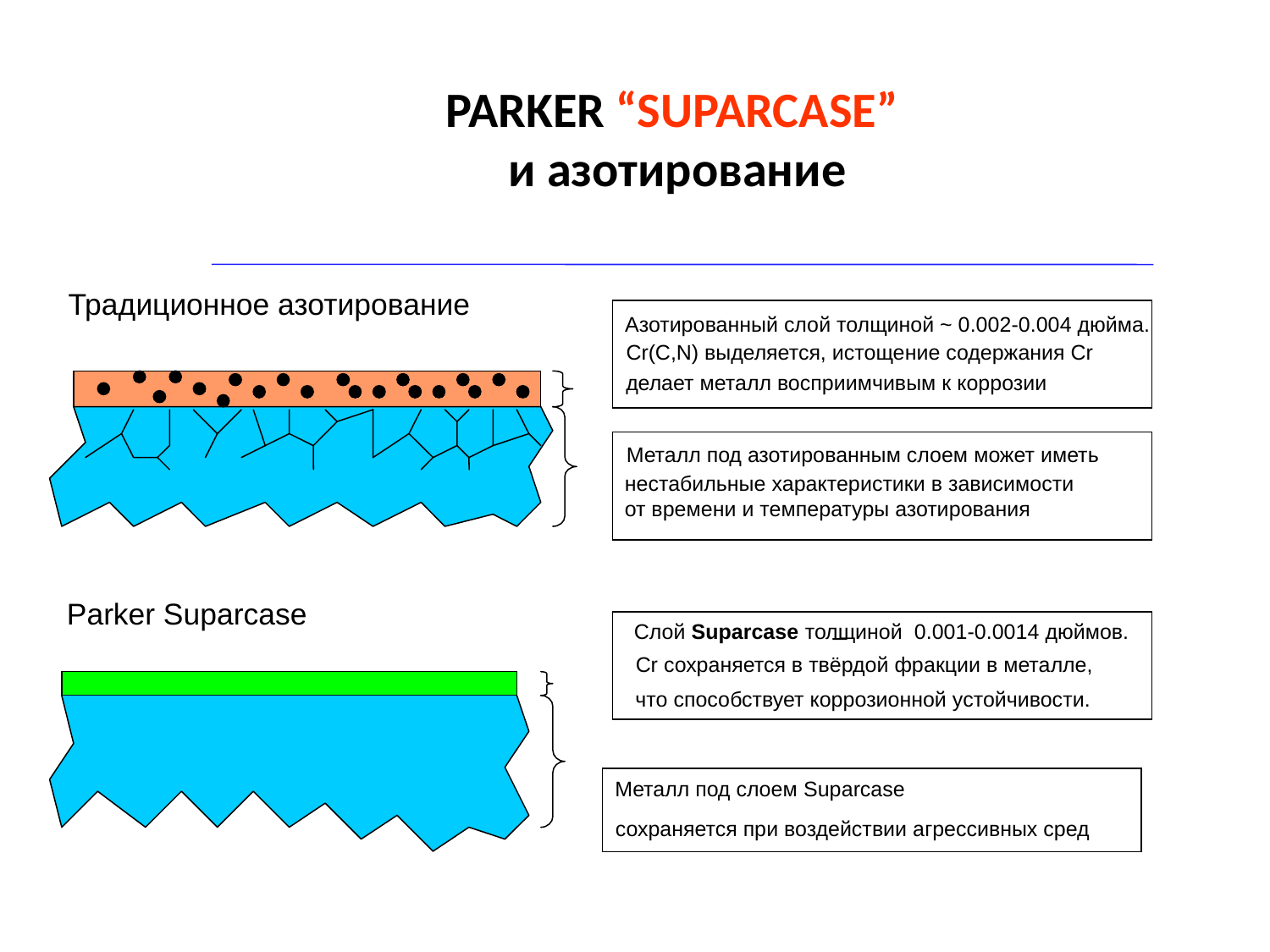

# PARKER “SUPARCASE” и азотирование

Традиционное азотирование

Азотированный слой толщиной ~ 0.002-0.004 дюйма.

Cr(C,N) выделяется, истощение содержания Cr

делает металл восприимчивым к коррозии

Металл под азотированным слоем может иметь

нестабильные характеристики в зависимости
от времени и температуры азотирования

Parker Suparcase

Слой Suparcase толщиной  0.001-0.0014 дюймов.

–

Cr сохраняется в твёрдой фракции в металле,

что способствует коррозионной устойчивости.

Металл под слоем Suparcase

сохраняется при воздействии агрессивных сред